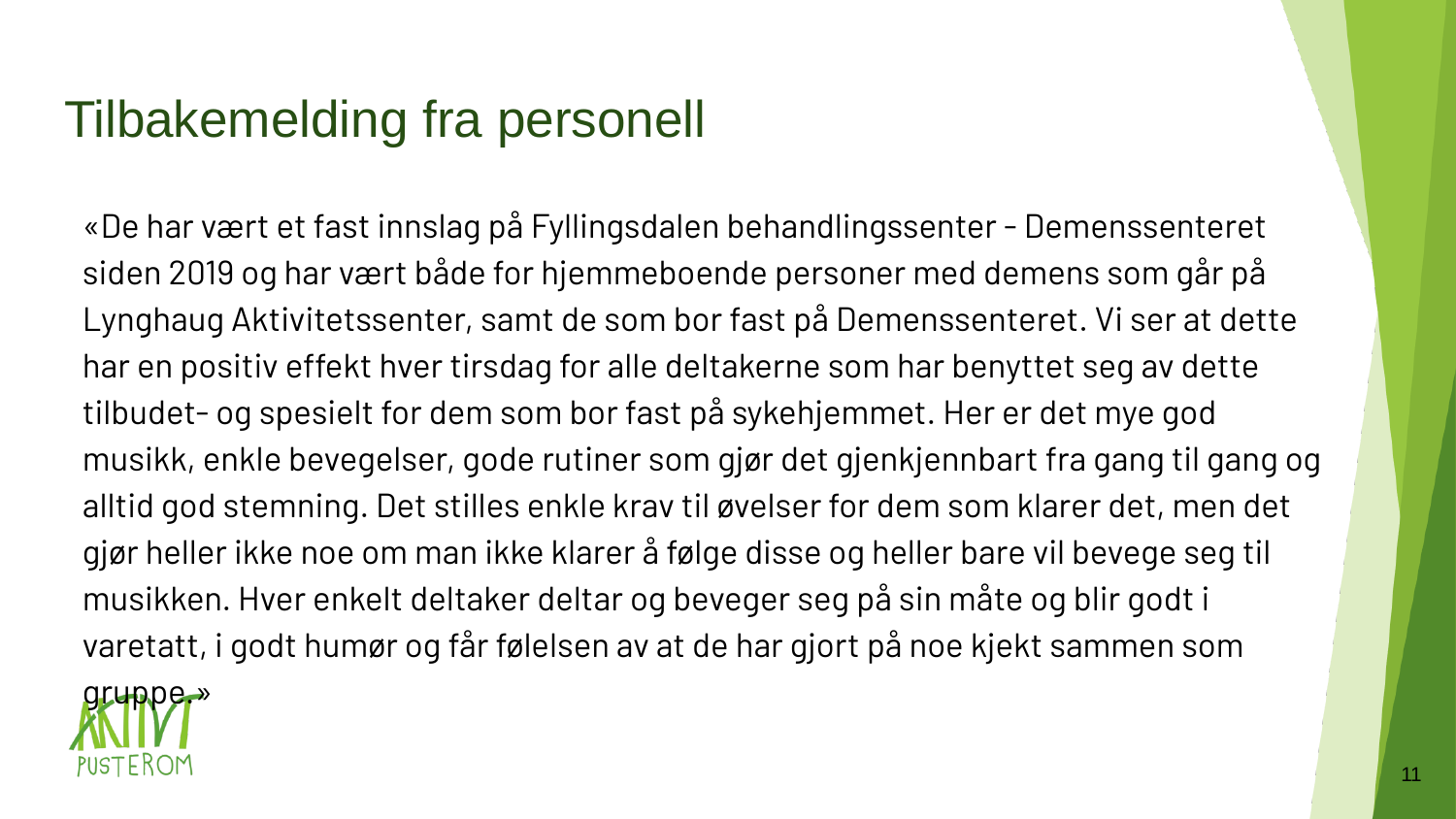

# Tilbakemelding fra personell
«De har vært et fast innslag på Fyllingsdalen behandlingssenter - Demenssenteret siden 2019 og har vært både for hjemmeboende personer med demens som går på Lynghaug Aktivitetssenter, samt de som bor fast på Demenssenteret. Vi ser at dette har en positiv effekt hver tirsdag for alle deltakerne som har benyttet seg av dette tilbudet- og spesielt for dem som bor fast på sykehjemmet. Her er det mye god musikk, enkle bevegelser, gode rutiner som gjør det gjenkjennbart fra gang til gang og alltid god stemning. Det stilles enkle krav til øvelser for dem som klarer det, men det gjør heller ikke noe om man ikke klarer å følge disse og heller bare vil bevege seg til musikken. Hver enkelt deltaker deltar og beveger seg på sin måte og blir godt i varetatt, i godt humør og får følelsen av at de har gjort på noe kjekt sammen som gruppe.»
11